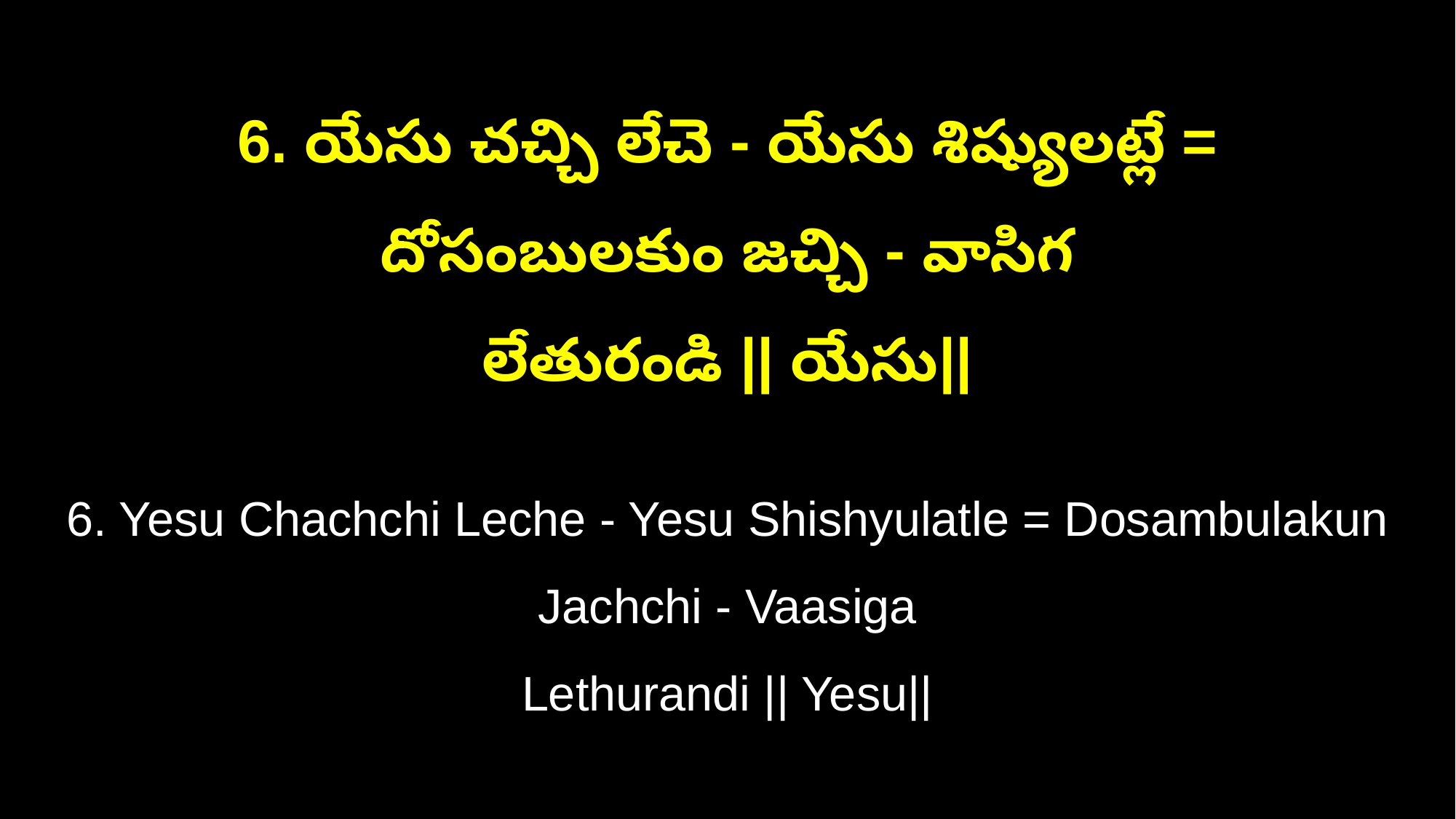

6. యేసు చచ్చి లేచె - యేసు శిష్యులట్లే = దోసంబులకుం జచ్చి - వాసిగ
లేతురండి || యేసు||
6. Yesu Chachchi Leche - Yesu Shishyulatle = Dosambulakun Jachchi - Vaasiga
Lethurandi || Yesu||